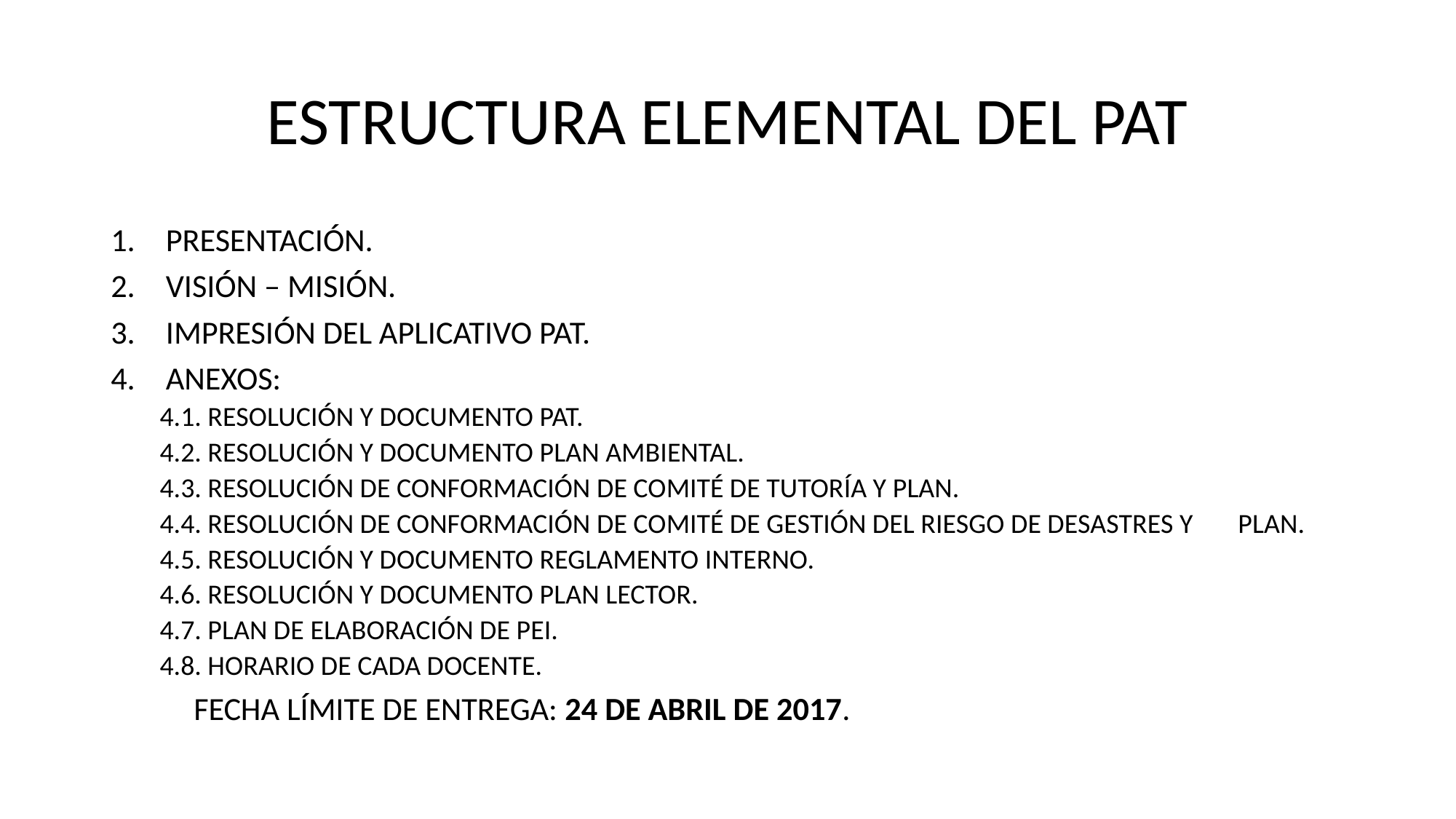

# ESTRUCTURA ELEMENTAL DEL PAT
PRESENTACIÓN.
VISIÓN – MISIÓN.
IMPRESIÓN DEL APLICATIVO PAT.
ANEXOS:
4.1. RESOLUCIÓN Y DOCUMENTO PAT.
4.2. RESOLUCIÓN Y DOCUMENTO PLAN AMBIENTAL.
4.3. RESOLUCIÓN DE CONFORMACIÓN DE COMITÉ DE TUTORÍA Y PLAN.
4.4. RESOLUCIÓN DE CONFORMACIÓN DE COMITÉ DE GESTIÓN DEL RIESGO DE DESASTRES Y 	PLAN.
4.5. RESOLUCIÓN Y DOCUMENTO REGLAMENTO INTERNO.
4.6. RESOLUCIÓN Y DOCUMENTO PLAN LECTOR.
4.7. PLAN DE ELABORACIÓN DE PEI.
4.8. HORARIO DE CADA DOCENTE.
				FECHA LÍMITE DE ENTREGA: 24 DE ABRIL DE 2017.